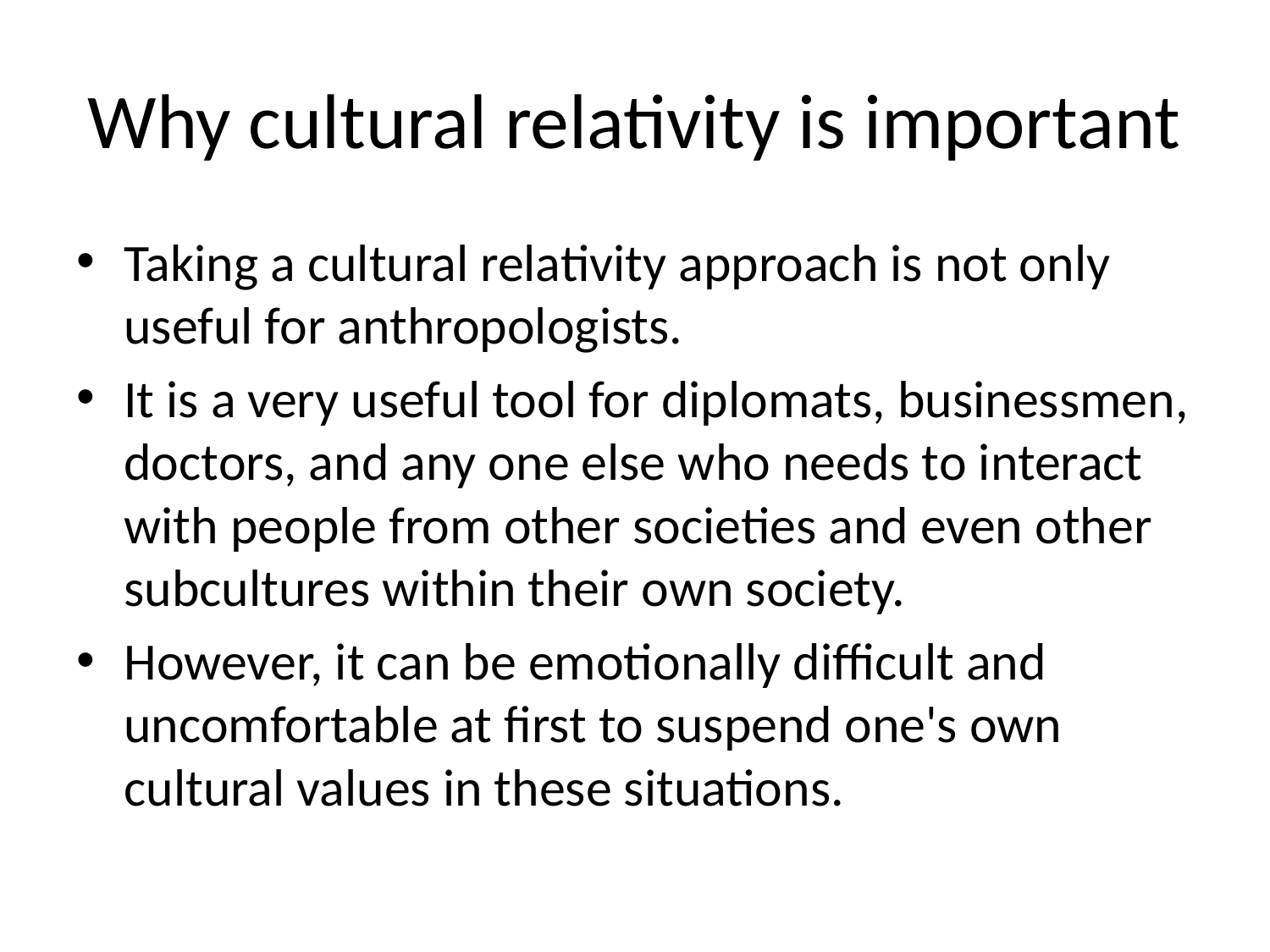

# Why cultural relativity is important
Taking a cultural relativity approach is not only useful for anthropologists.
It is a very useful tool for diplomats, businessmen, doctors, and any one else who needs to interact with people from other societies and even other subcultures within their own society.
However, it can be emotionally difficult and uncomfortable at first to suspend one's own cultural values in these situations.